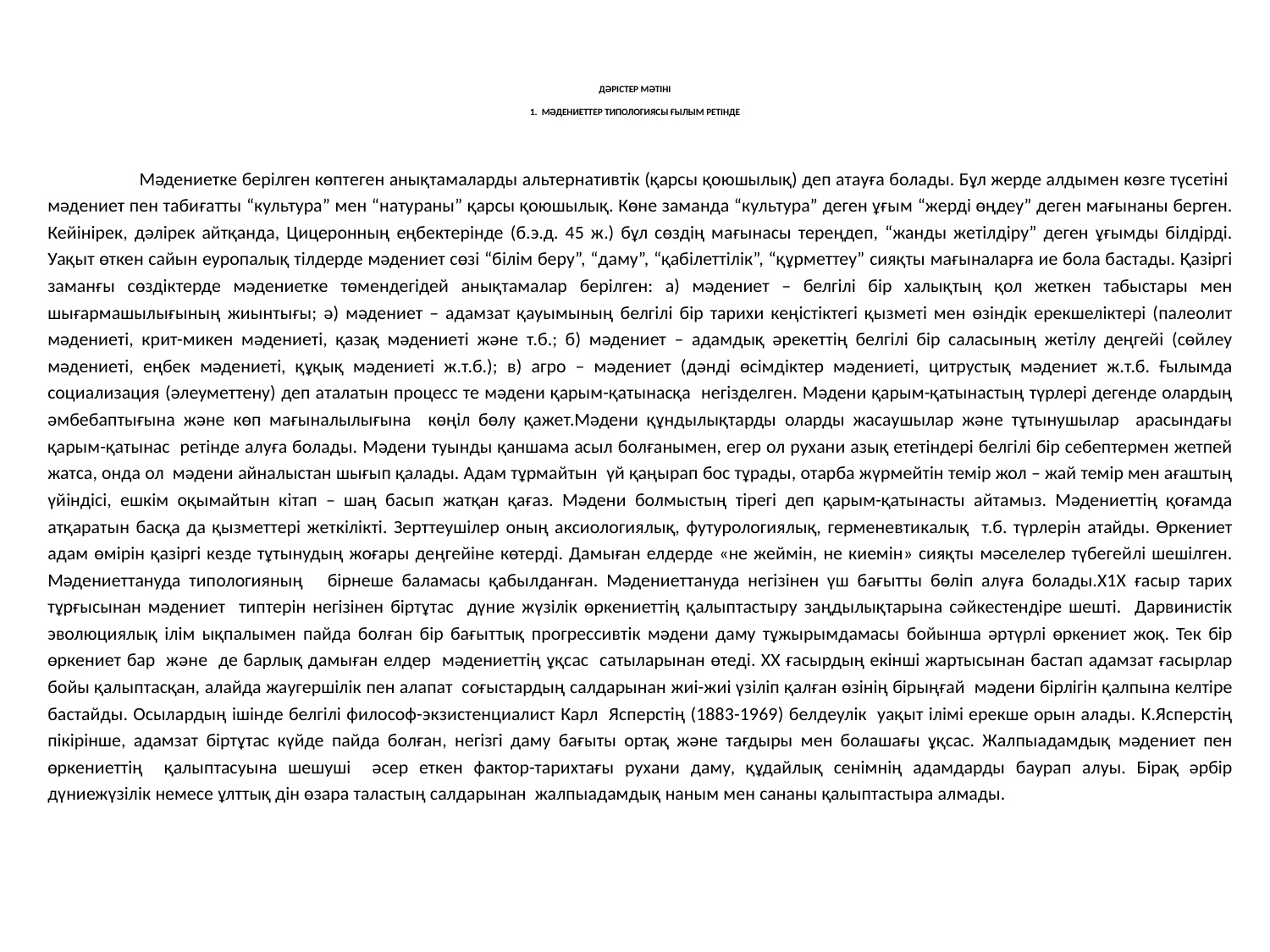

# Дәрістер мәтіні   1.  Мәдениеттер типологиясы ҒЫЛЫМ РЕТІНДЕ
        Мәдениетке берілген көптеген анықтамаларды альтернативтік (қарсы қоюшылық) деп атауға болады. Бұл жерде алдымен көзге түсетіні  мәдениет пен табиғатты “культура” мен “натураны” қарсы қоюшылық. Көне заманда “культура” деген ұғым “жерді өңдеу” деген мағынаны берген. Кейінірек, дәлірек айтқанда, Цицеронның еңбектерінде (б.э.д. 45 ж.) бұл сөздің мағынасы тереңдеп, “жанды жетілдіру” деген ұғымды білдірді. Уақыт өткен сайын еуропалық тілдерде мәдениет сөзі “білім беру”, “даму”, “қабілеттілік”, “құрметтеу” сияқты мағыналарға ие бола бастады. Қазіргі заманғы сөздіктерде мәдениетке төмендегідей анықтамалар берілген: а) мәдениет – белгілі бір халықтың қол жеткен табыстары мен шығармашылығының жиынтығы; ә) мәдениет – адамзат қауымының белгілі бір тарихи кеңістіктегі қызметі мен өзіндік ерекшеліктері (палеолит мәдениеті, крит-микен мәдениеті, қазақ мәдениеті және т.б.; б) мәдениет – адамдық әрекеттің белгілі бір саласының жетілу деңгейі (сөйлеу мәдениеті, еңбек мәдениеті, құқық мәдениеті ж.т.б.); в) агро – мәдениет (дәнді өсімдіктер мәдениеті, цитрустық мәдениет ж.т.б. Ғылымда социализация (әлеуметтену) деп аталатын процесс те мәдени қарым-қатынасқа  негізделген. Мәдени қарым-қатынастың түрлері дегенде олардың әмбебаптығына және көп мағыналылығына  көңіл бөлу қажет.Мәдени құндылықтарды оларды жасаушылар және тұтынушылар  арасындағы қарым-қатынас  ретінде алуға болады. Мәдени туынды қаншама асыл болғанымен, егер ол рухани азық ететіндері белгілі бір себептермен жетпей жатса, онда ол  мәдени айналыстан шығып қалады. Адам тұрмайтын  үй қаңырап бос тұрады, отарба жүрмейтін темір жол – жай темір мен ағаштың үйіндісі, ешкім оқымайтын кітап – шаң басып жатқан қағаз. Мәдени болмыстың тірегі деп қарым-қатынасты айтамыз. Мәдениеттің қоғамда атқаратын басқа да қызметтері жеткілікті. Зерттеушілер оның аксиологиялық, футурологиялық, герменевтикалық  т.б. түрлерін атайды. Өркениет адам өмірін қазіргі кезде тұтынудың жоғары деңгейіне көтерді. Дамыған елдерде «не жеймін, не киемін» сияқты мәселелер түбегейлі шешілген. Мәдениеттануда типологияның   бірнеше баламасы қабылданған. Мәдениеттануда негізінен үш бағытты бөліп алуға болады.Х1Х ғасыр тарих тұрғысынан мәдениет  типтерін негізінен біртұтас  дүние жүзілік өркениеттің қалыптастыру заңдылықтарына сәйкестендіре шешті.  Дарвинистік эволюциялық ілім ықпалымен пайда болған бір бағыттық прогрессивтік мәдени даму тұжырымдамасы бойынша әртүрлі өркениет жоқ. Тек бір өркениет бар  және  де барлық дамыған елдер  мәдениеттің ұқсас  сатыларынан өтеді. ХХ ғасырдың екінші жартысынан бастап адамзат ғасырлар бойы қалыптасқан, алайда жаугершілік пен алапат  соғыстардың салдарынан жиі-жиі үзіліп қалған өзінің бірыңғай  мәдени бірлігін қалпына келтіре бастайды. Осылардың ішінде белгілі философ-экзистенциалист Карл  Ясперстің (1883-1969) белдеулік  уақыт ілімі ерекше орын алады. К.Ясперстің пікірінше, адамзат біртұтас күйде пайда болған, негізгі даму бағыты ортақ және тағдыры мен болашағы ұқсас. Жалпыадамдық мәдениет пен өркениеттің  қалыптасуына шешуші  әсер еткен фактор-тарихтағы рухани даму, құдайлық сенімнің адамдарды баурап алуы. Бірақ әрбір дүниежүзілік немесе ұлттық дін өзара таластың салдарынан  жалпыадамдық наным мен сананы қалыптастыра алмады.